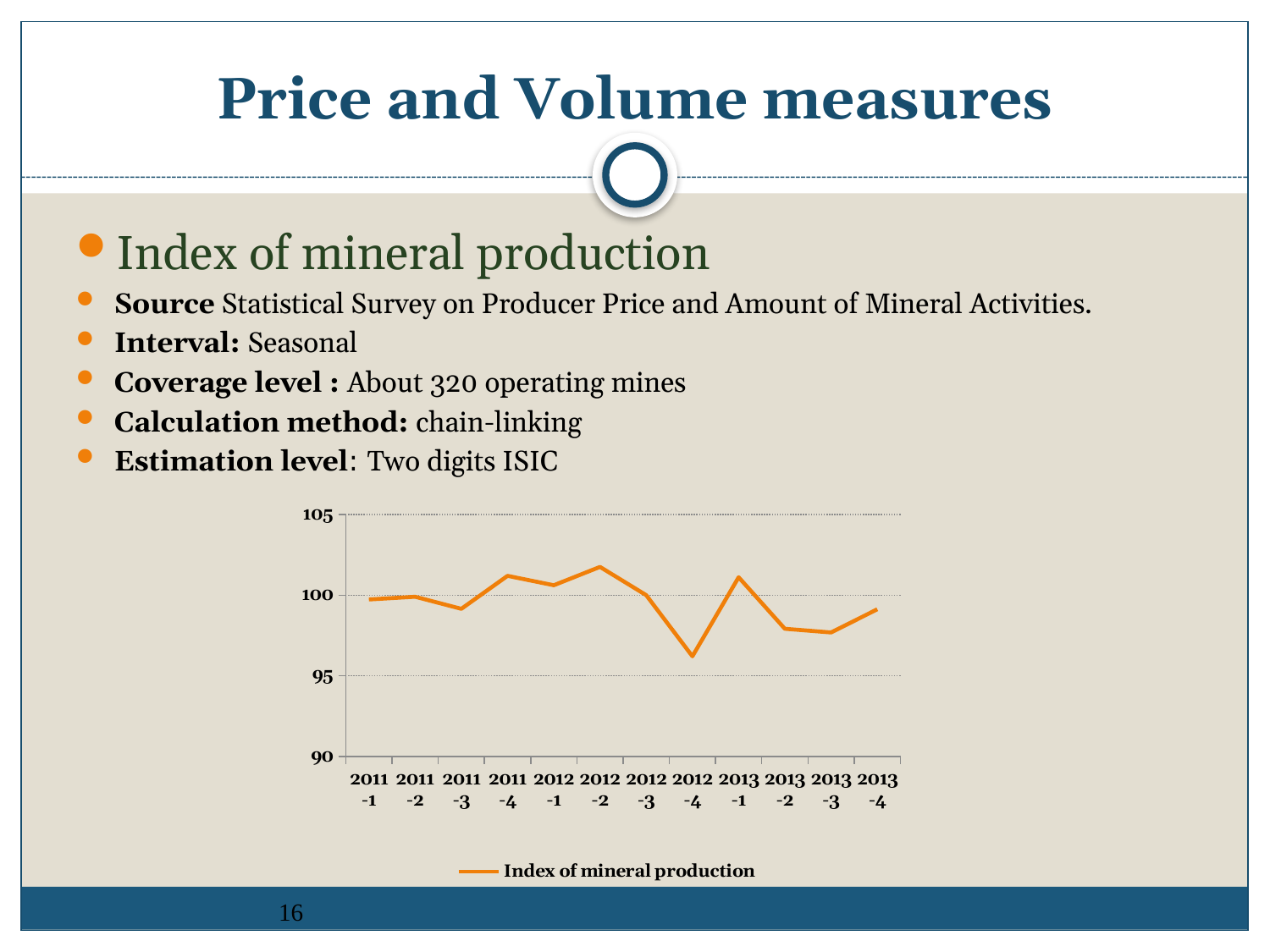

# Price and Volume measures
Index of mineral production
Source Statistical Survey on Producer Price and Amount of Mineral Activities.
Interval: Seasonal
Coverage level : About 320 operating mines
Calculation method: chain-linking
Estimation level: Two digits ISIC

### Chart

| Category | Index of mineral production  |
|---|---|
| 2011-1 | 99.73582113546898 |
| 2011-2 | 99.90634030965509 |
| 2011-3 | 99.15732211178849 |
| 2011-4 | 101.20051644308747 |
| 2012-1 | 100.61967976029095 |
| 2012-2 | 101.75723707027103 |
| 2012-3 | 100.00717683475463 |
| 2012-4 | 96.2114090741689 |
| 2013-1 | 101.11637404287333 |
| 2013-2 | 97.9187711290957 |
| 2013-3 | 97.69104889543698 |
| 2013-4 | 99.12847342264077 |
16